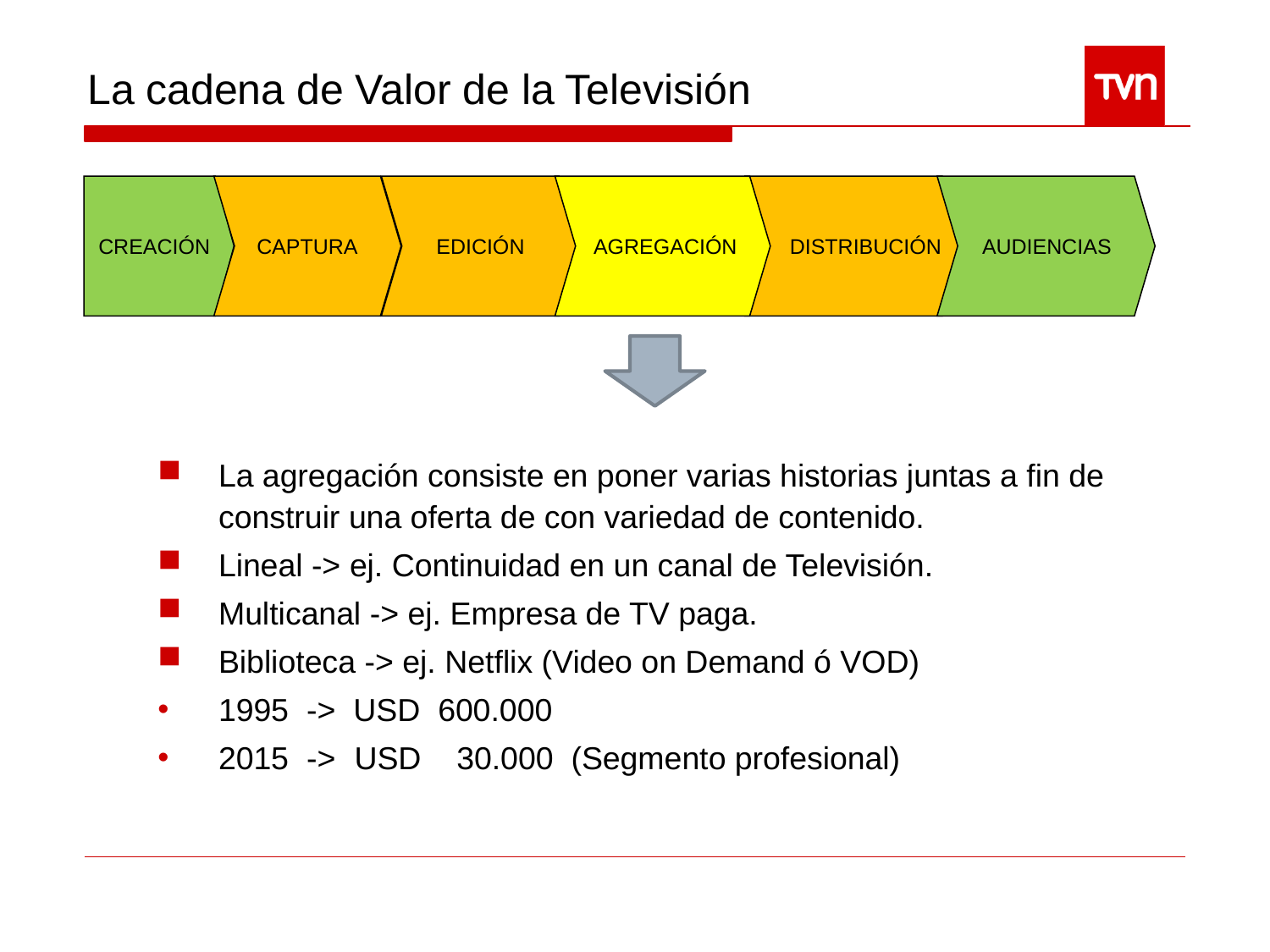

La cadena de Valor de la Televisión
     AGREGACIÓN
  DISTRIBUCIÓN
  AUDIENCIAS
CREACIÓN
CAPTURA
EDICIÓN

La agregación consiste en poner varias historias juntas a fin de construir una oferta de con variedad de contenido.
Lineal -> ej. Continuidad en un canal de Televisión.
Multicanal -> ej. Empresa de TV paga.
Biblioteca -> ej. Netflix (Video on Demand ó VOD)
1995  ->  USD  600.000
2015  ->	 USD    30.000  (Segmento profesional)